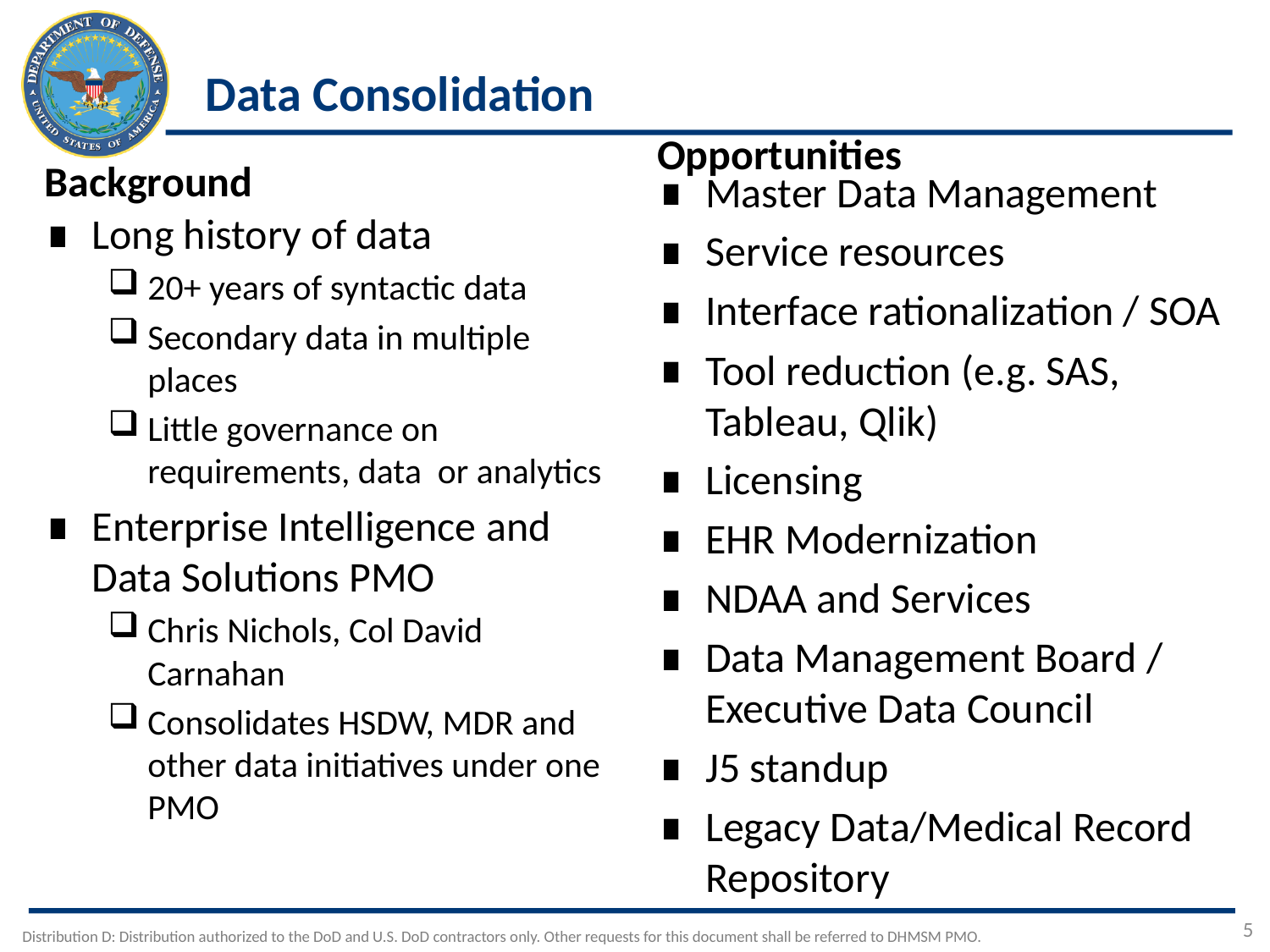

# Data Consolidation
Opportunities
Background
Master Data Management
Service resources
Interface rationalization / SOA
Tool reduction (e.g. SAS, Tableau, Qlik)
Licensing
EHR Modernization
NDAA and Services
Data Management Board / Executive Data Council
J5 standup
Legacy Data/Medical Record Repository
Long history of data
20+ years of syntactic data
Secondary data in multiple places
Little governance on requirements, data  or analytics
Enterprise Intelligence and Data Solutions PMO
Chris Nichols, Col David Carnahan
Consolidates HSDW, MDR and other data initiatives under one PMO
5